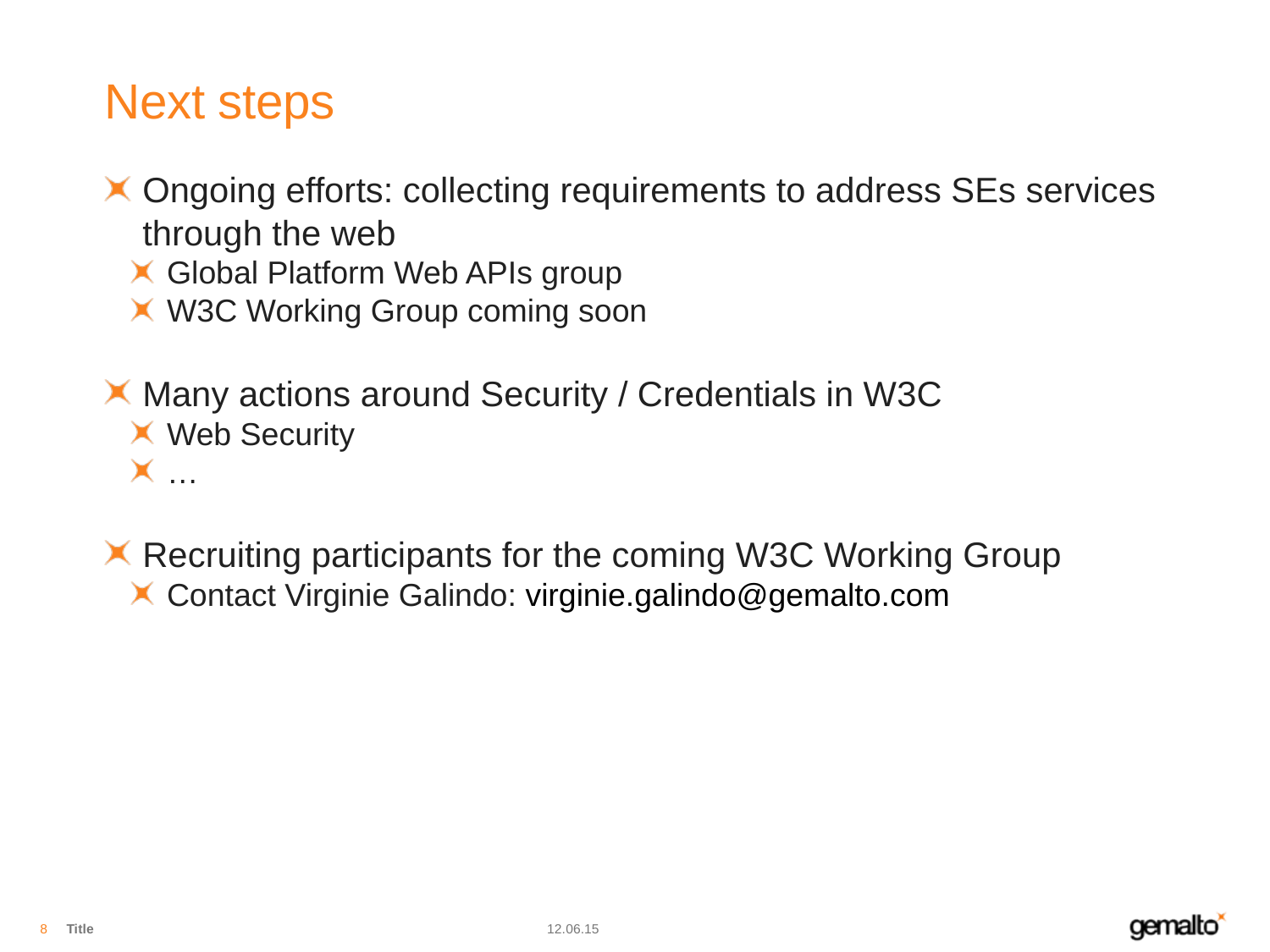

# Next steps
Ongoing efforts: collecting requirements to address SEs services through the web
Global Platform Web APIs group
W3C Working Group coming soon

Many actions around Security / Credentials in W3C
Web Security
…

Recruiting participants for the coming W3C Working Group
Contact Virginie Galindo: virginie.galindo@gemalto.com

8
Title
12.06.15